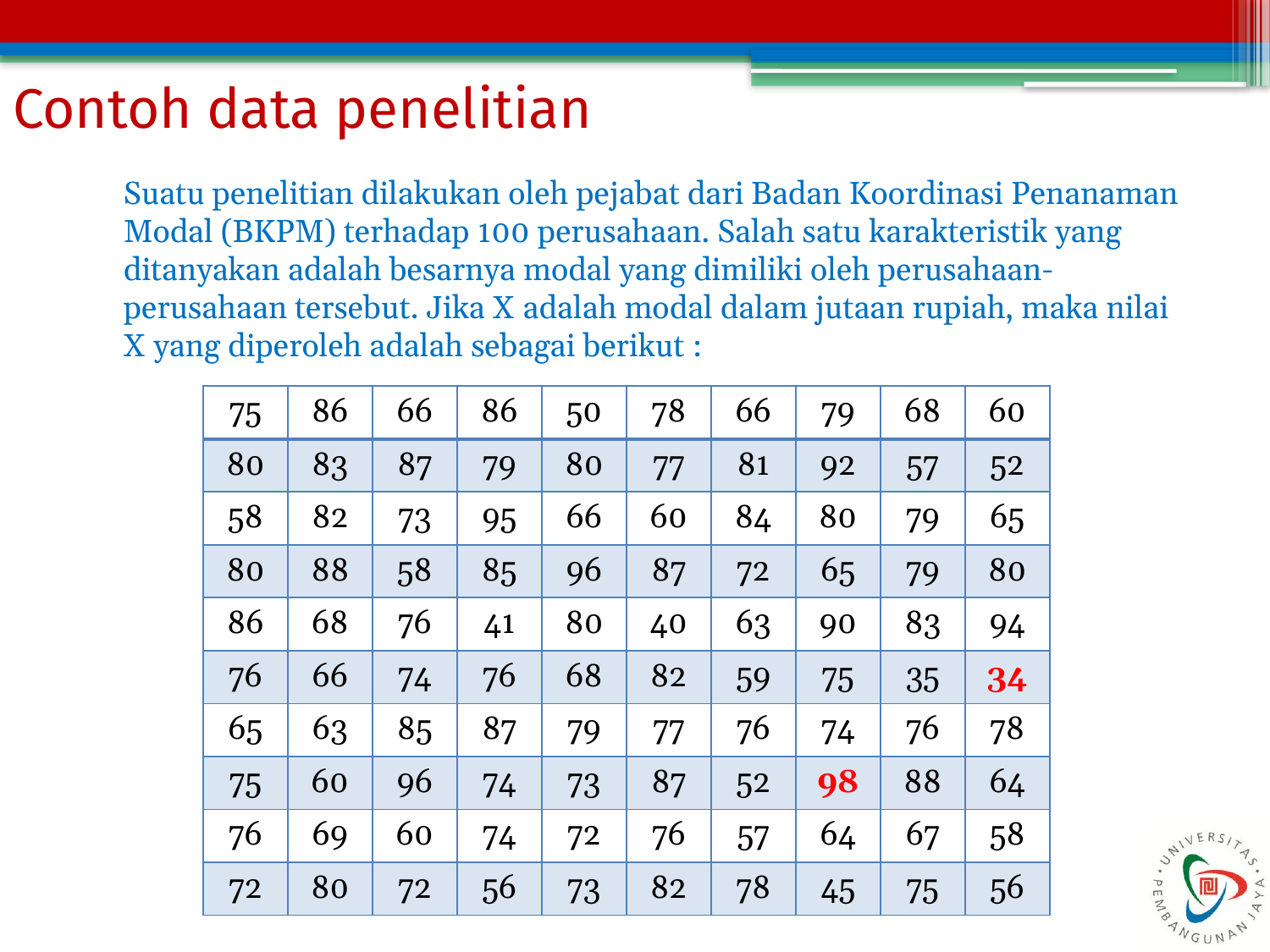

# Contoh data penelitian
Suatu penelitian dilakukan oleh pejabat dari Badan Koordinasi Penanaman Modal (BKPM) terhadap 100 perusahaan. Salah satu karakteristik yang ditanyakan adalah besarnya modal yang dimiliki oleh perusahaan-perusahaan tersebut. Jika X adalah modal dalam jutaan rupiah, maka nilai X yang diperoleh adalah sebagai berikut :

| 75 | 86 | 66 | 86 | 50 | 78 | 66 | 79 | 68 | 60 |
| --- | --- | --- | --- | --- | --- | --- | --- | --- | --- |
| 80 | 83 | 87 | 79 | 80 | 77 | 81 | 92 | 57 | 52 |
| 58 | 82 | 73 | 95 | 66 | 60 | 84 | 80 | 79 | 65 |
| 80 | 88 | 58 | 85 | 96 | 87 | 72 | 65 | 79 | 80 |
| 86 | 68 | 76 | 41 | 80 | 40 | 63 | 90 | 83 | 94 |
| 76 | 66 | 74 | 76 | 68 | 82 | 59 | 75 | 35 | 34 |
| 65 | 63 | 85 | 87 | 79 | 77 | 76 | 74 | 76 | 78 |
| 75 | 60 | 96 | 74 | 73 | 87 | 52 | 98 | 88 | 64 |
| 76 | 69 | 60 | 74 | 72 | 76 | 57 | 64 | 67 | 58 |
| 72 | 80 | 72 | 56 | 73 | 82 | 78 | 45 | 75 | 56 |